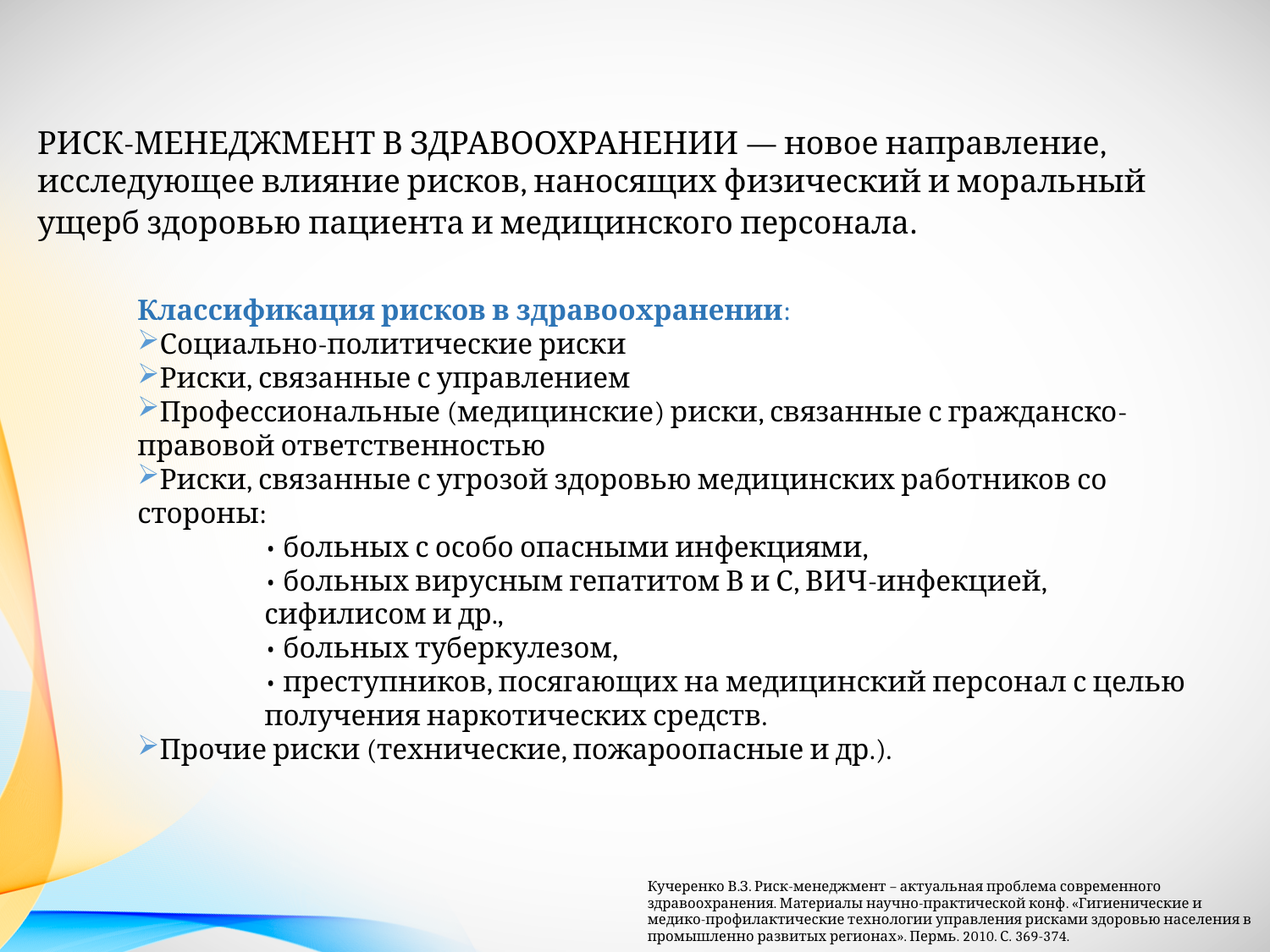

РИСК-МЕНЕДЖМЕНТ В ЗДРАВООХРАНЕНИИ — новое направление, исследующее влияние рисков, наносящих физический и моральный ущерб здоровью пациента и медицинского персонала.
Классификация рисков в здравоохранении:
Социально-политические риски
Риски, связанные с управлением
Профессиональные (медицинские) риски, связанные с гражданско-правовой ответственностью
Риски, связанные с угрозой здоровью медицинских работников со стороны:
• больных с особо опасными инфекциями,
• больных вирусным гепатитом В и С, ВИЧ-инфекцией, сифилисом и др.,
• больных туберкулезом,
• преступников, посягающих на медицинский персонал с целью получения наркотических средств.
Прочие риски (технические, пожароопасные и др.).
Кучеренко В.З. Риск-менеджмент – актуальная проблема современного здравоохранения. Материалы научно-практической конф. «Гигиенические и медико-профилактические технологии управления рисками здоровью населения в промышленно развитых регионах». Пермь. 2010. С. 369-374.